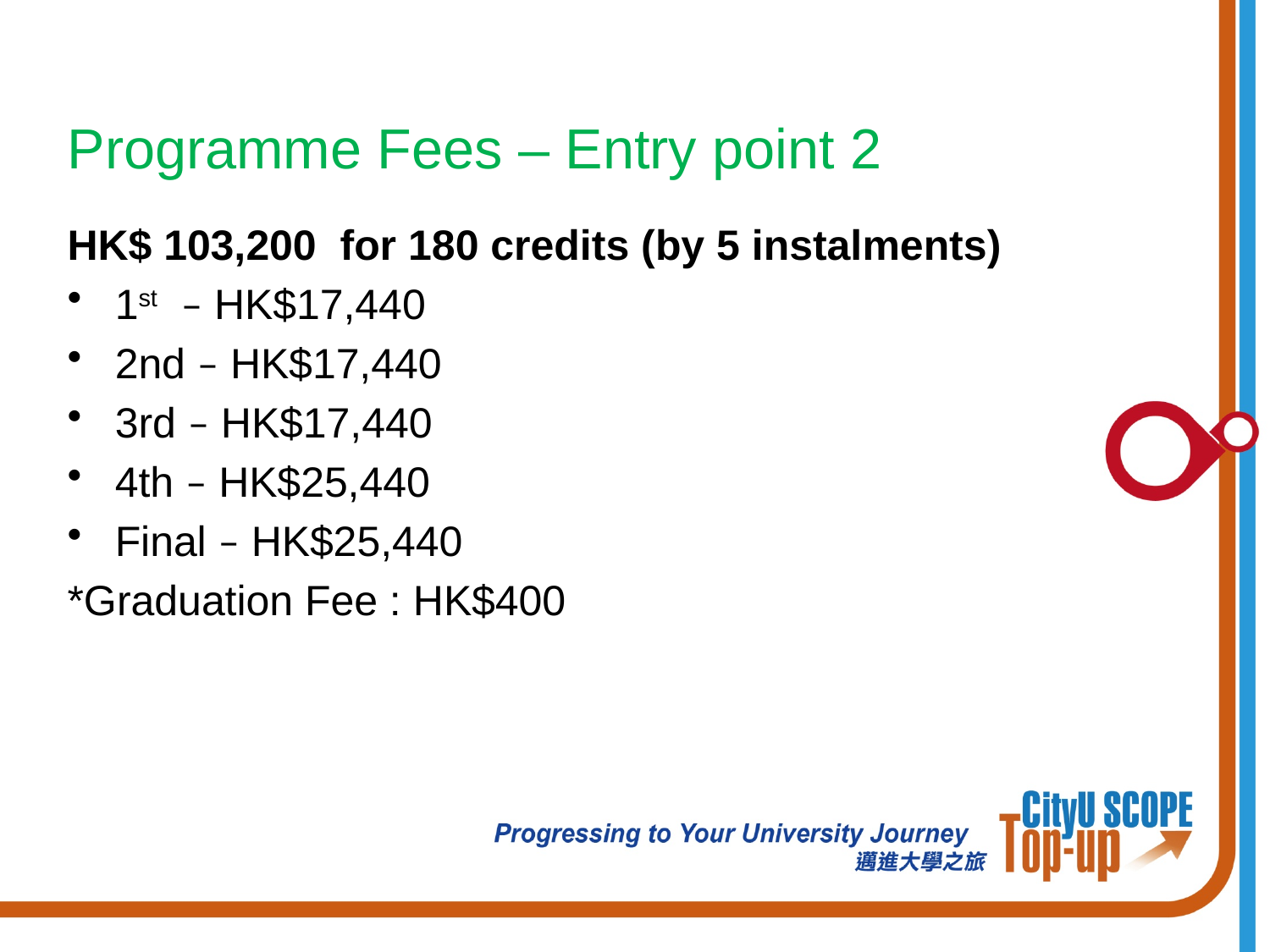

Programme Fees – Entry point 2

HK$ 103,200  for 180 credits (by 5 instalments)
1st  – HK$17,440
2nd – HK$17,440
3rd – HK$17,440
4th – HK$25,440
Final – HK$25,440
*Graduation Fee : HK$400